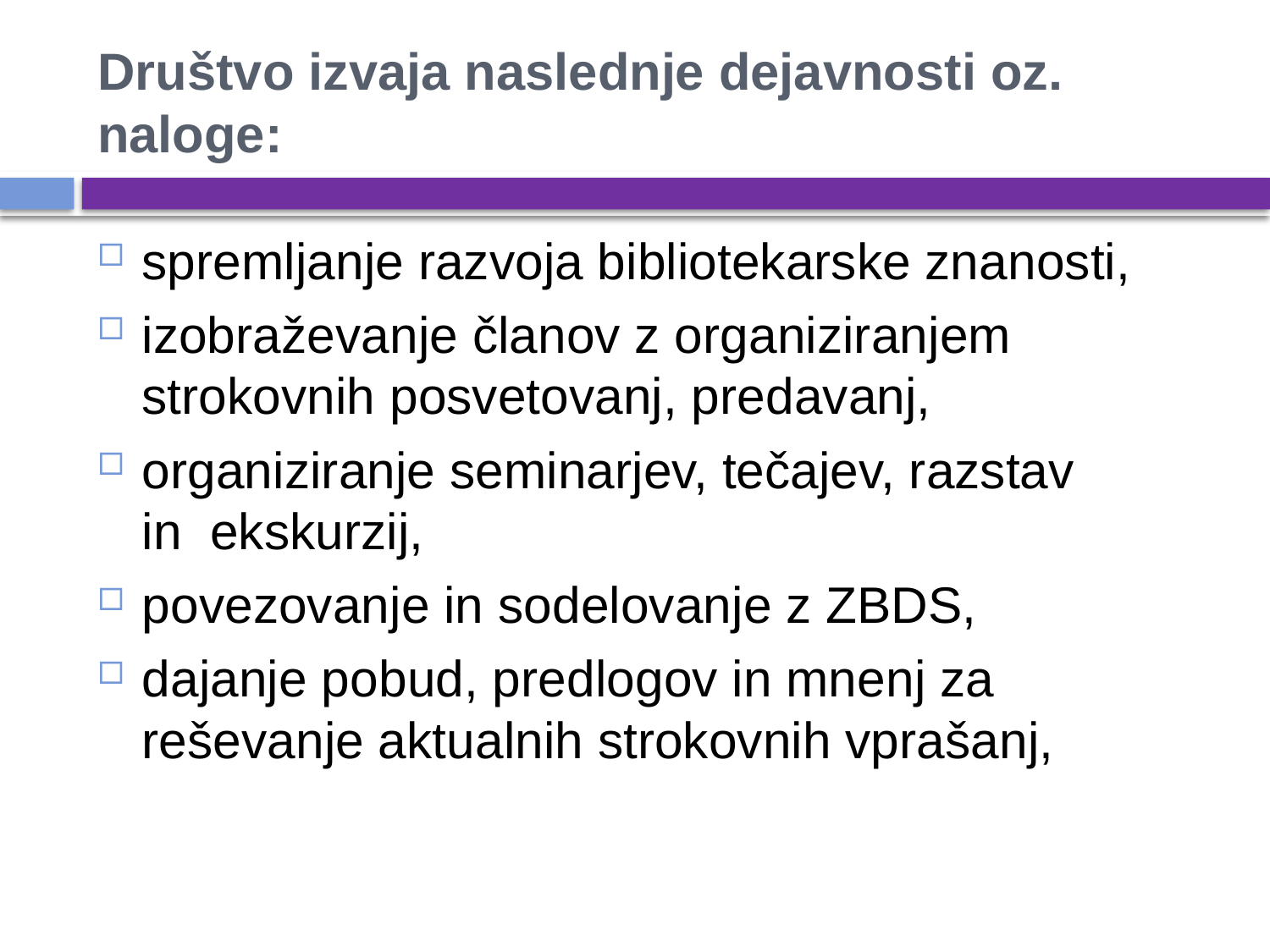

# Društvo izvaja naslednje dejavnosti oz. naloge:
spremljanje razvoja bibliotekarske znanosti,
izobraževanje članov z organiziranjem strokovnih posvetovanj, predavanj,
organiziranje seminarjev, tečajev, razstav in  ekskurzij,
povezovanje in sodelovanje z ZBDS,
dajanje pobud, predlogov in mnenj za reševanje aktualnih strokovnih vprašanj,